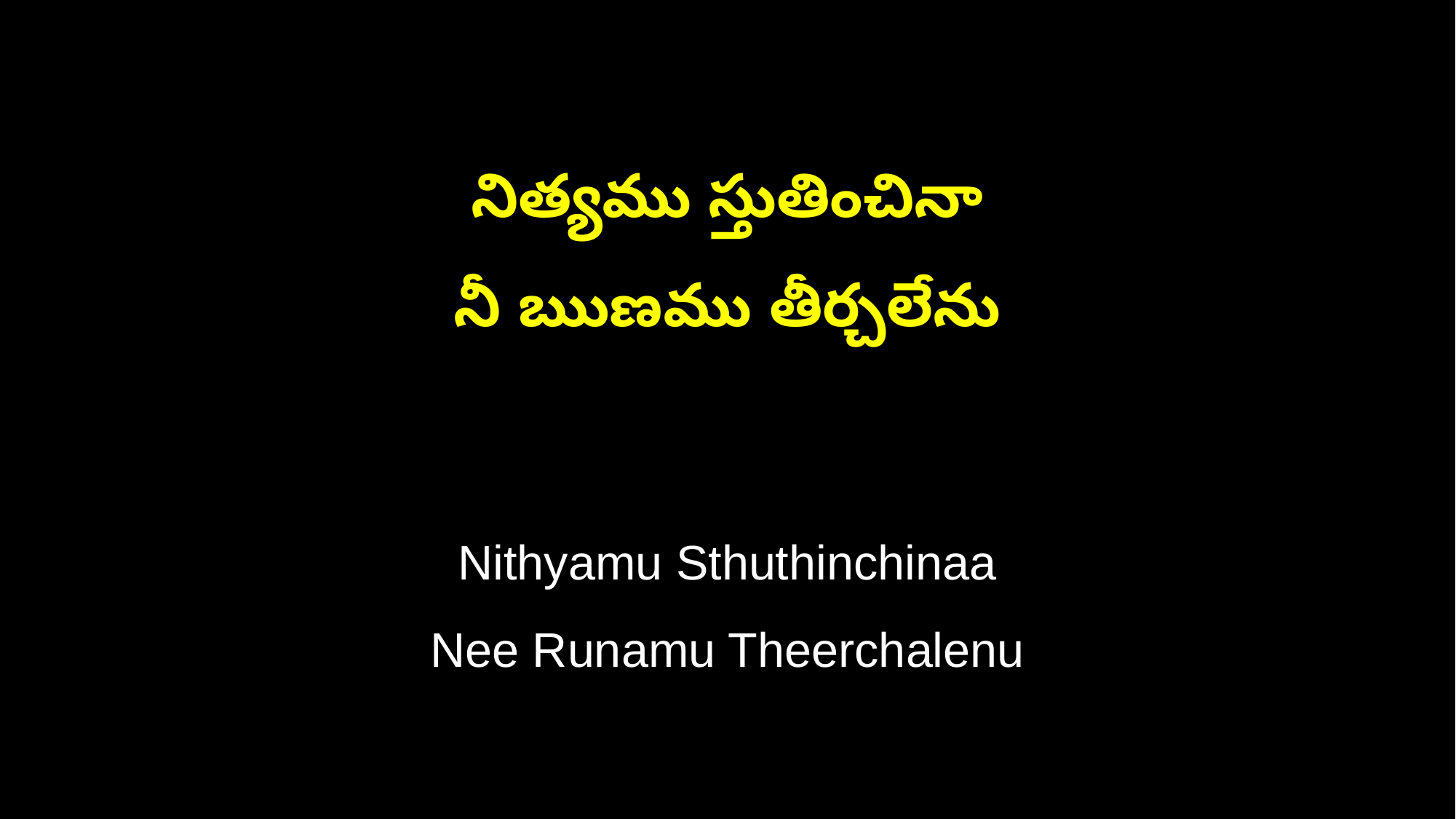

నిత్యము స్తుతించినా
నీ ఋణము తీర్చలేను
Nithyamu Sthuthinchinaa
Nee Runamu Theerchalenu